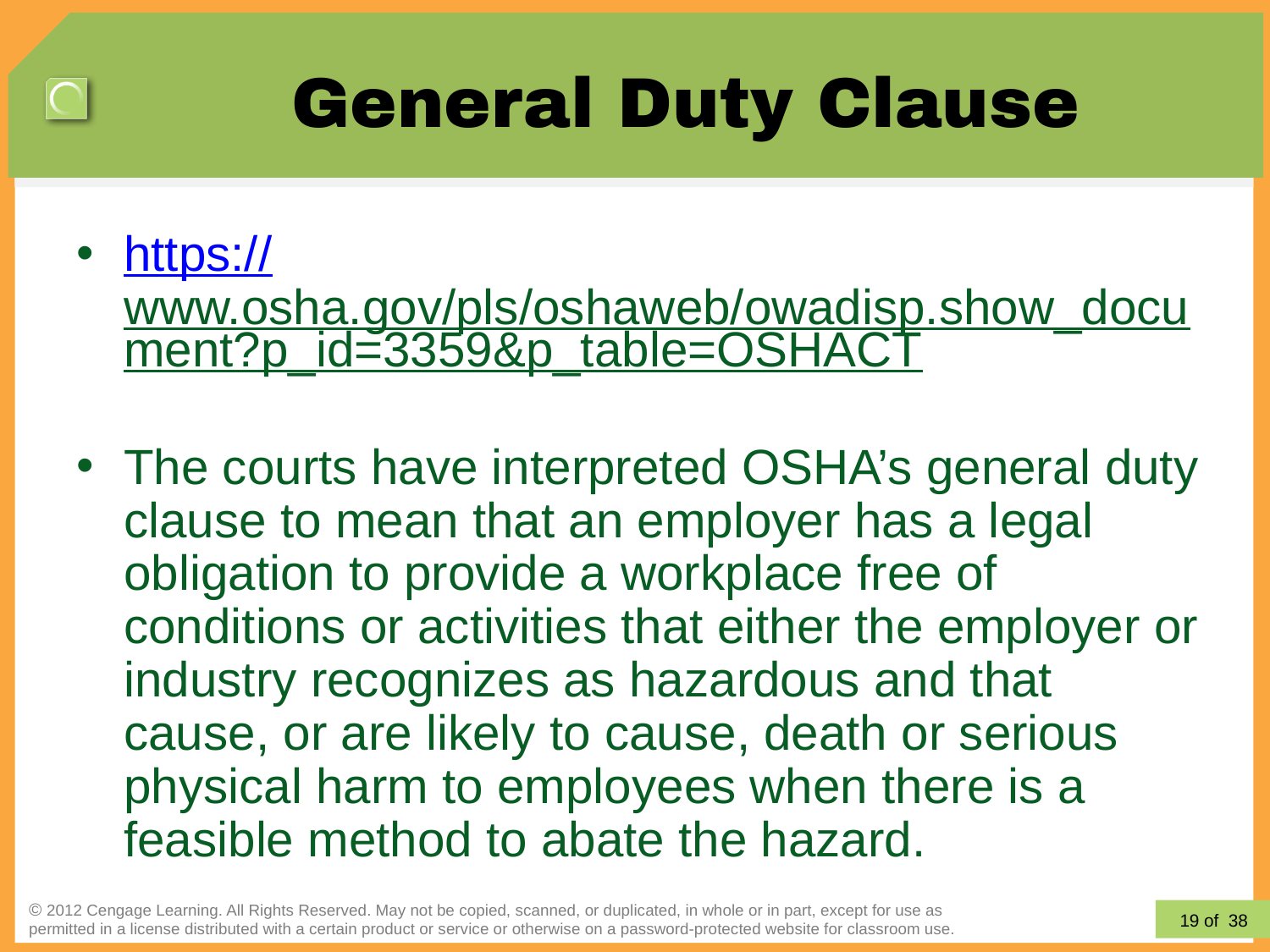

# General Duty Clause
https://www.osha.gov/pls/oshaweb/owadisp.show_document?p_id=3359&p_table=OSHACT
The courts have interpreted OSHA’s general duty clause to mean that an employer has a legal obligation to provide a workplace free of conditions or activities that either the employer or industry recognizes as hazardous and that cause, or are likely to cause, death or serious physical harm to employees when there is a feasible method to abate the hazard.